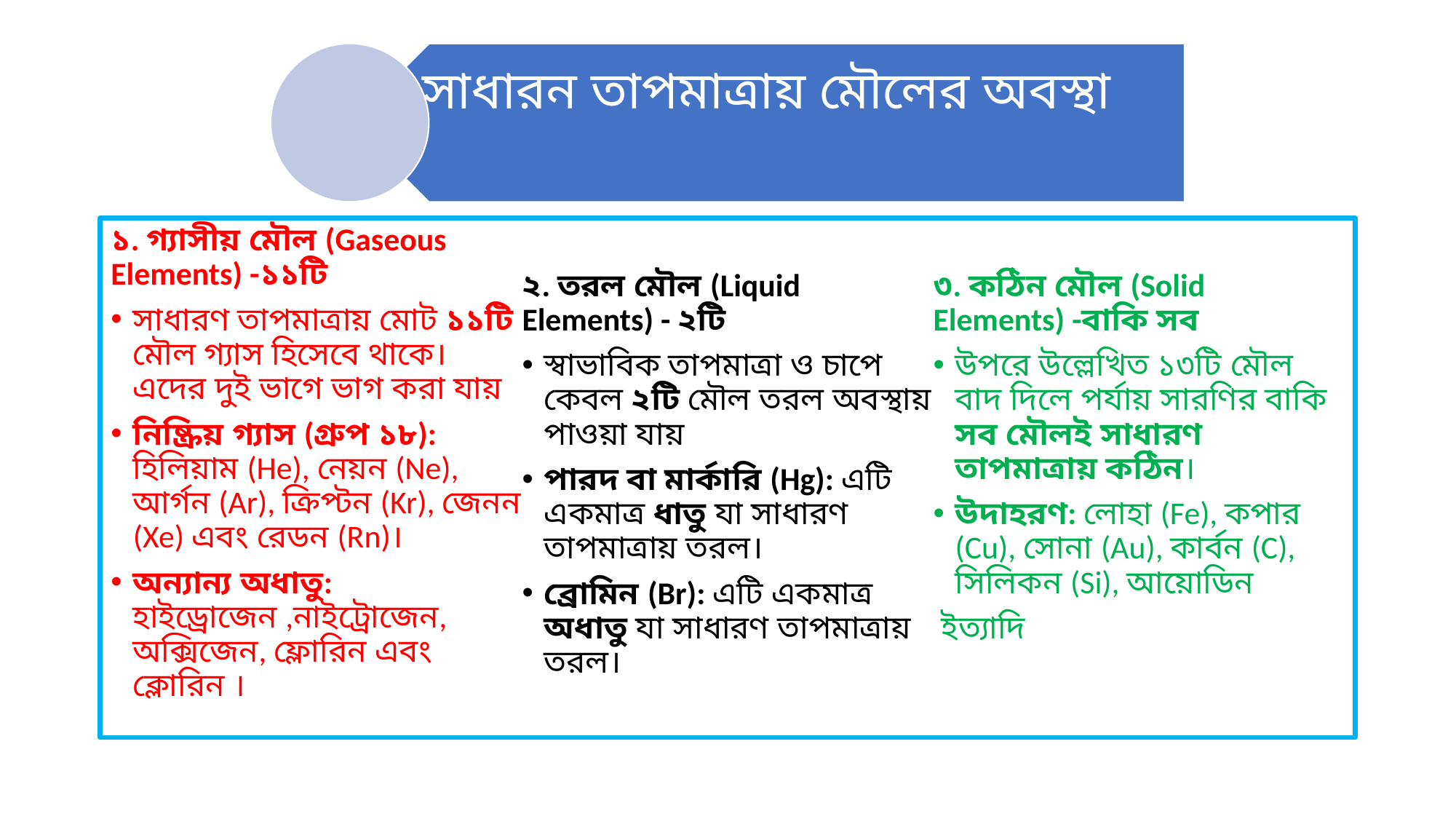

সাধারন তাপমাত্রায় মৌলের অবস্থা
১. গ্যাসীয় মৌল (Gaseous Elements) -১১টি
সাধারণ তাপমাত্রায় মোট ১১টি মৌল গ্যাস হিসেবে থাকে। এদের দুই ভাগে ভাগ করা যায়
নিষ্ক্রিয় গ্যাস (গ্রুপ ১৮): হিলিয়াম (He), নেয়ন (Ne), আর্গন (Ar), ক্রিপ্টন (Kr), জেনন (Xe) এবং রেডন (Rn)।
অন্যান্য অধাতু: হাইড্রোজেন ,নাইট্রোজেন, অক্সিজেন, ফ্লোরিন এবং ক্লোরিন ।

২. তরল মৌল (Liquid Elements) - ২টি
স্বাভাবিক তাপমাত্রা ও চাপে কেবল ২টি মৌল তরল অবস্থায় পাওয়া যায়
পারদ বা মার্কারি (Hg): এটি একমাত্র ধাতু যা সাধারণ তাপমাত্রায় তরল।
ব্রোমিন (Br): এটি একমাত্র অধাতু যা সাধারণ তাপমাত্রায় তরল।

৩. কঠিন মৌল (Solid Elements) -বাকি সব
উপরে উল্লেখিত ১৩টি মৌল বাদ দিলে পর্যায় সারণির বাকি সব মৌলই সাধারণ তাপমাত্রায় কঠিন।
উদাহরণ: লোহা (Fe), কপার (Cu), সোনা (Au), কার্বন (C), সিলিকন (Si), আয়োডিন
 ইত্যাদি